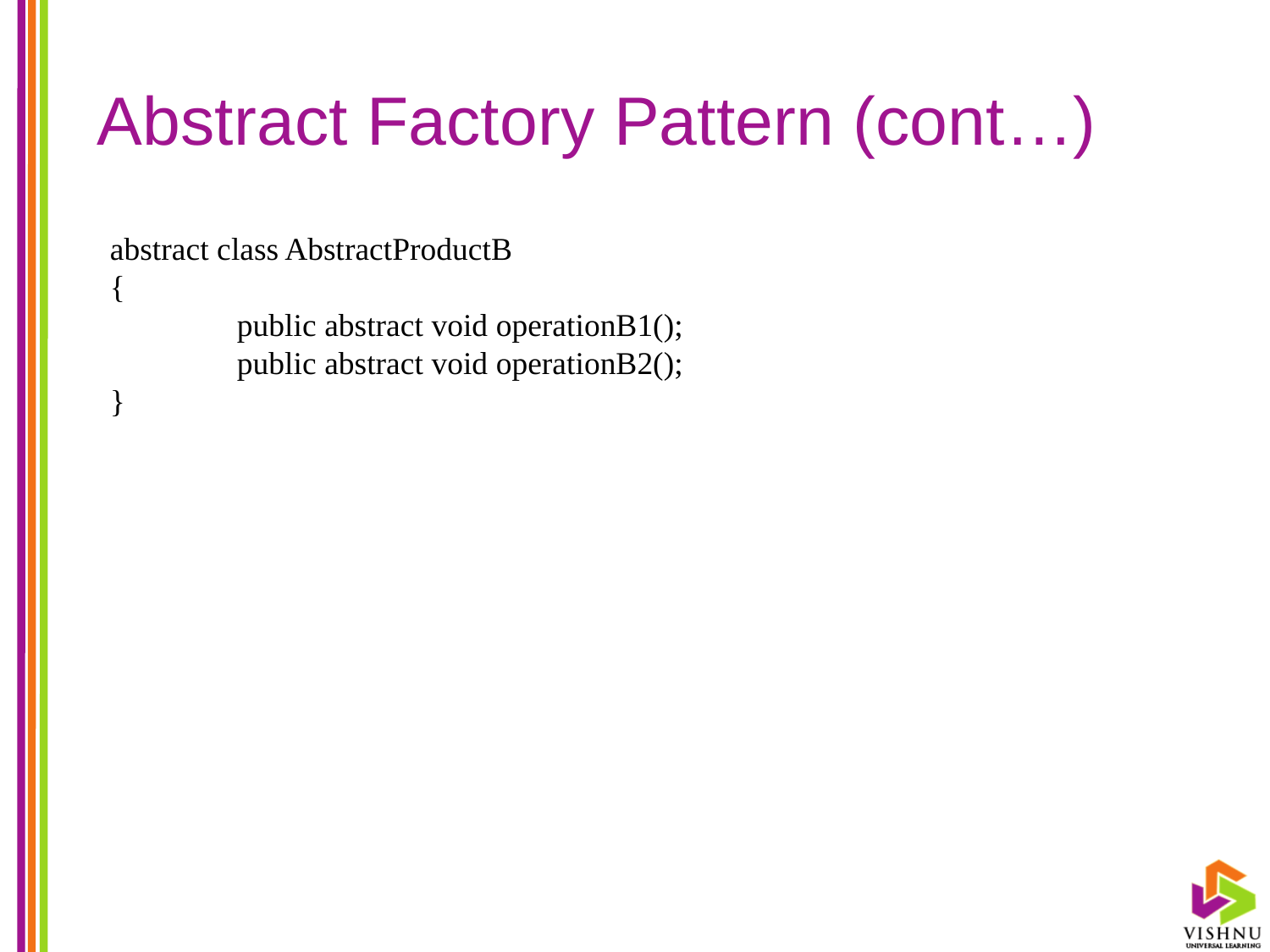

# Abstract Factory Pattern (cont…)
abstract class AbstractProductB
{
	public abstract void operationB1();
	public abstract void operationB2();
}